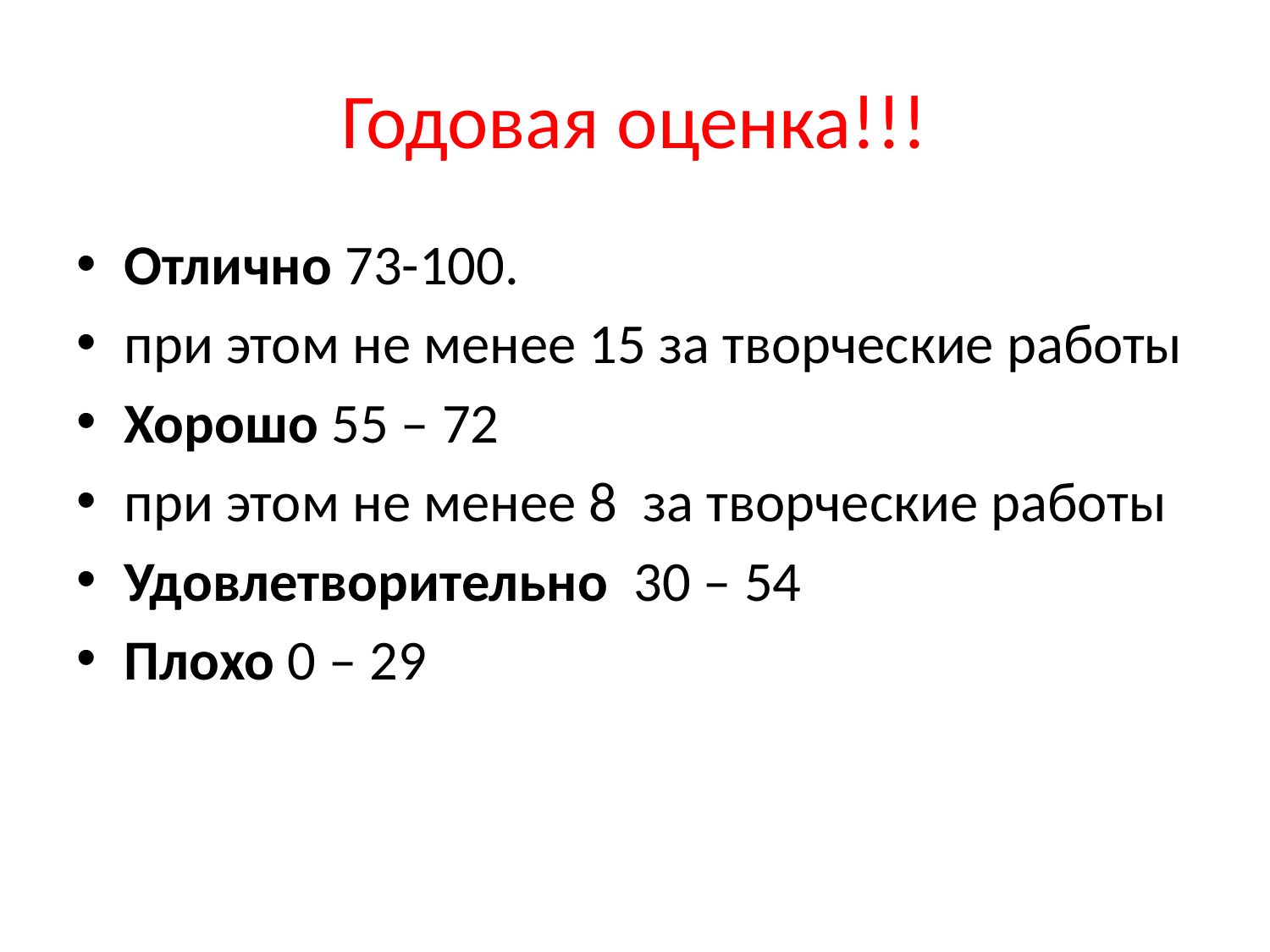

# Годовая оценка!!!
Отлично 73-100.
при этом не менее 15 за творческие работы
Хорошо 55 – 72
при этом не менее 8  за творческие работы
Удовлетворительно  30 – 54
Плохо 0 – 29